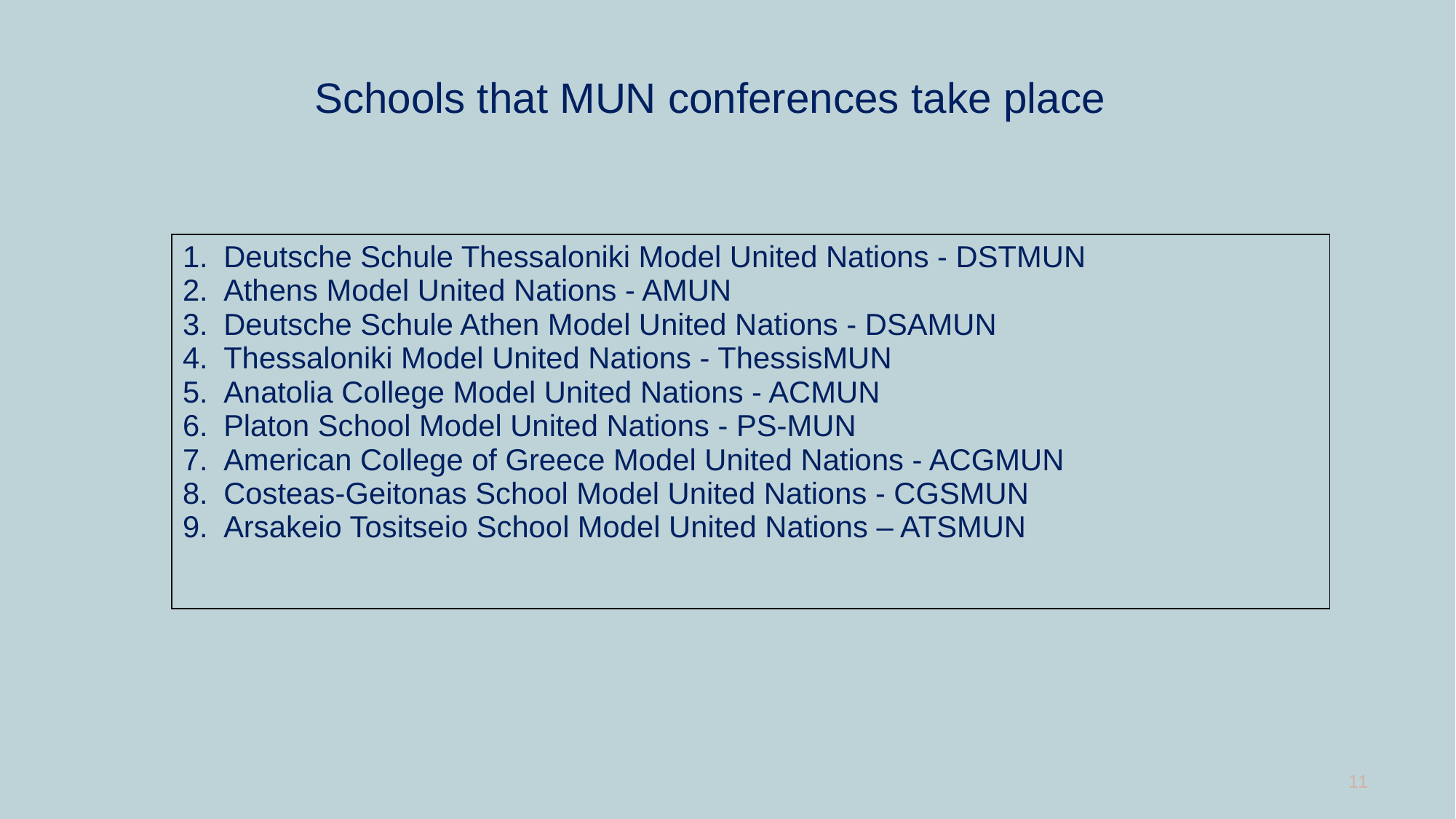

# Schools that MUN conferences take place
| Deutsche Schule Thessaloniki Model United Nations - DSTMUN Athens Model United Nations - AMUN Deutsche Schule Athen Model United Nations - DSAMUN Thessaloniki Model United Nations - ThessisMUN Anatolia College Model United Nations - ACMUN Platon School Model United Nations - PS-MUN American College of Greece Model United Nations - ACGMUN Costeas-Geitonas School Model United Nations - CGSMUN Arsakeio Tositseio School Model United Nations – ATSMUN |
| --- |
11